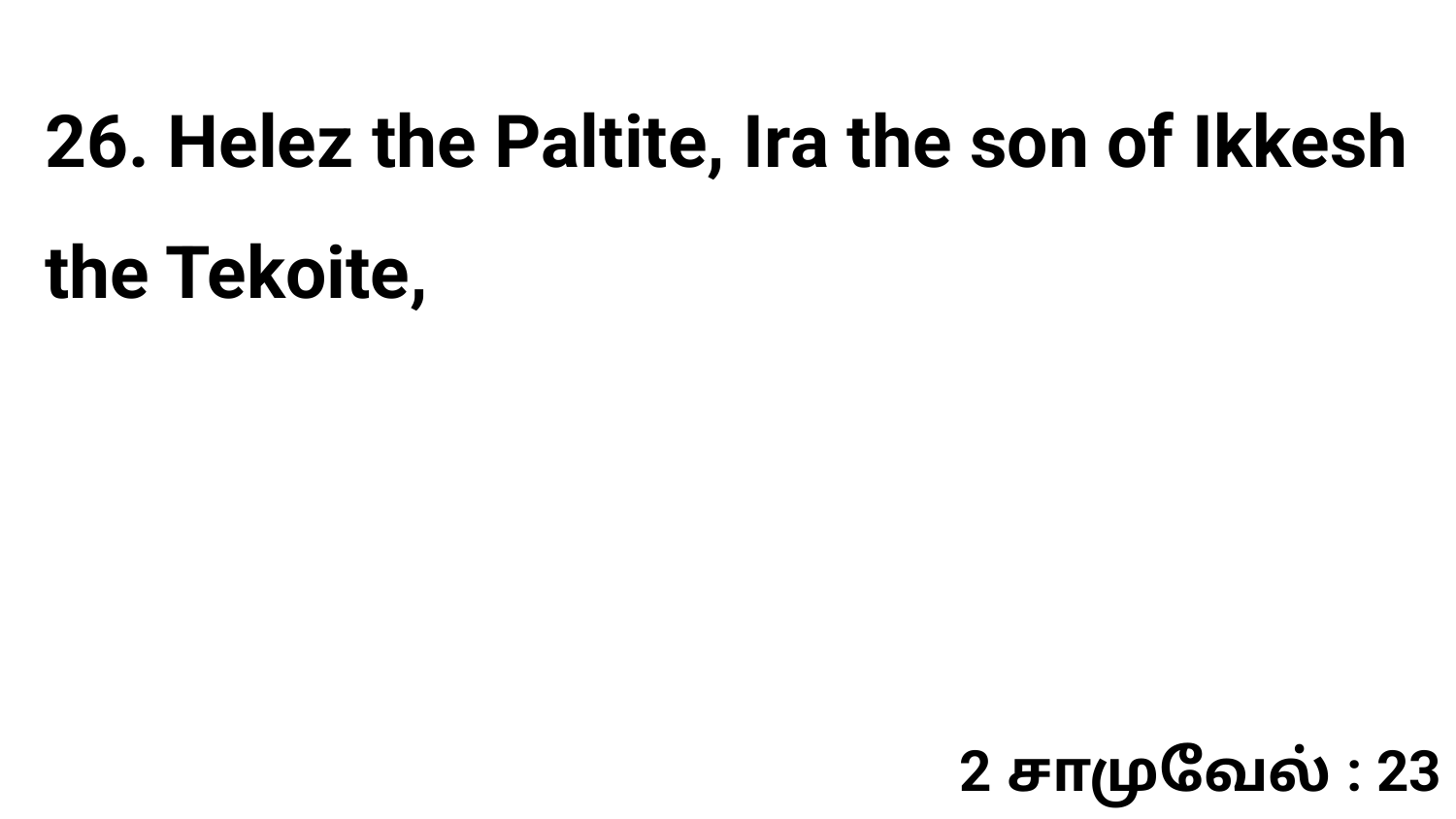

26. Helez the Paltite, Ira the son of Ikkesh the Tekoite,
2 சாமுவேல் : 23